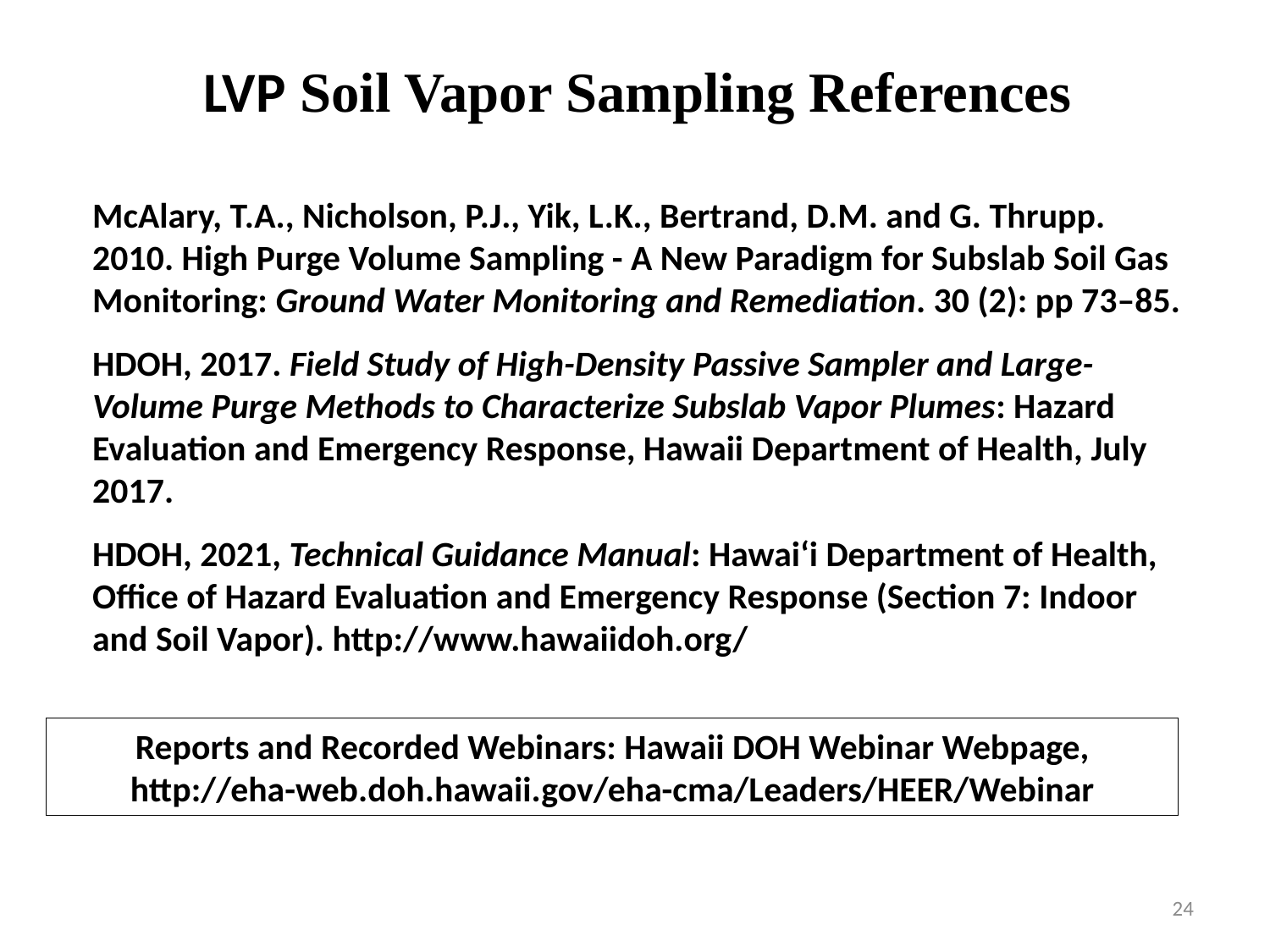

LVP Soil Vapor Sampling References
McAlary, T.A., Nicholson, P.J., Yik, L.K., Bertrand, D.M. and G. Thrupp. 2010. High Purge Volume Sampling - A New Paradigm for Subslab Soil Gas Monitoring: Ground Water Monitoring and Remediation. 30 (2): pp 73–85.
HDOH, 2017. Field Study of High-Density Passive Sampler and Large-Volume Purge Methods to Characterize Subslab Vapor Plumes: Hazard Evaluation and Emergency Response, Hawaii Department of Health, July 2017.
HDOH, 2021, Technical Guidance Manual: Hawai‘i Department of Health, Office of Hazard Evaluation and Emergency Response (Section 7: Indoor and Soil Vapor). http://www.hawaiidoh.org/

Reports and Recorded Webinars: Hawaii DOH Webinar Webpage,
http://eha-web.doh.hawaii.gov/eha-cma/Leaders/HEER/Webinar
24